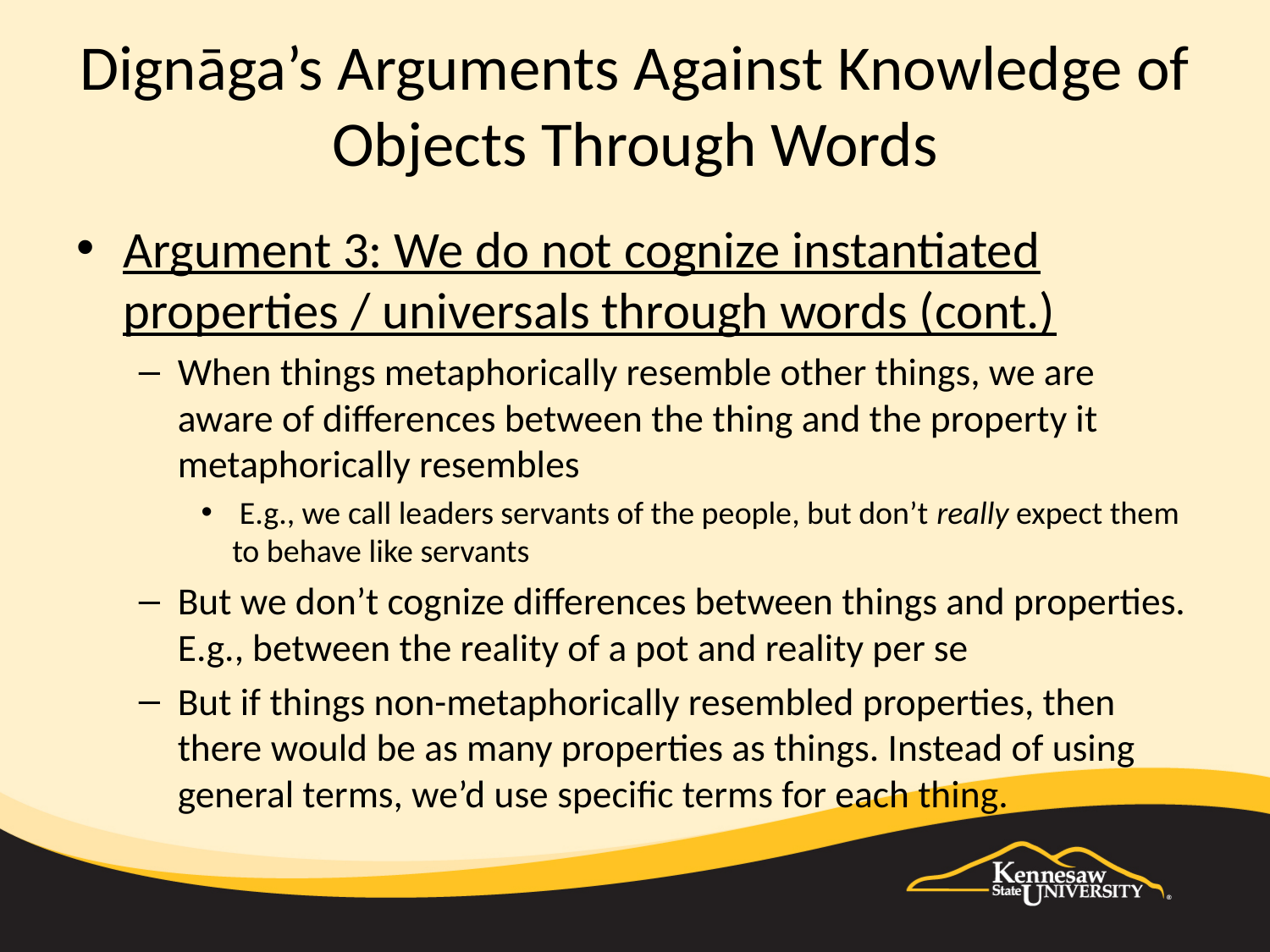

# Dignāga’s Arguments Against Knowledge of Objects Through Words
Argument 3: We do not cognize instantiated properties / universals through words (cont.)
When things metaphorically resemble other things, we are aware of differences between the thing and the property it metaphorically resembles
 E.g., we call leaders servants of the people, but don’t really expect them to behave like servants
But we don’t cognize differences between things and properties. E.g., between the reality of a pot and reality per se
But if things non-metaphorically resembled properties, then there would be as many properties as things. Instead of using general terms, we’d use specific terms for each thing.